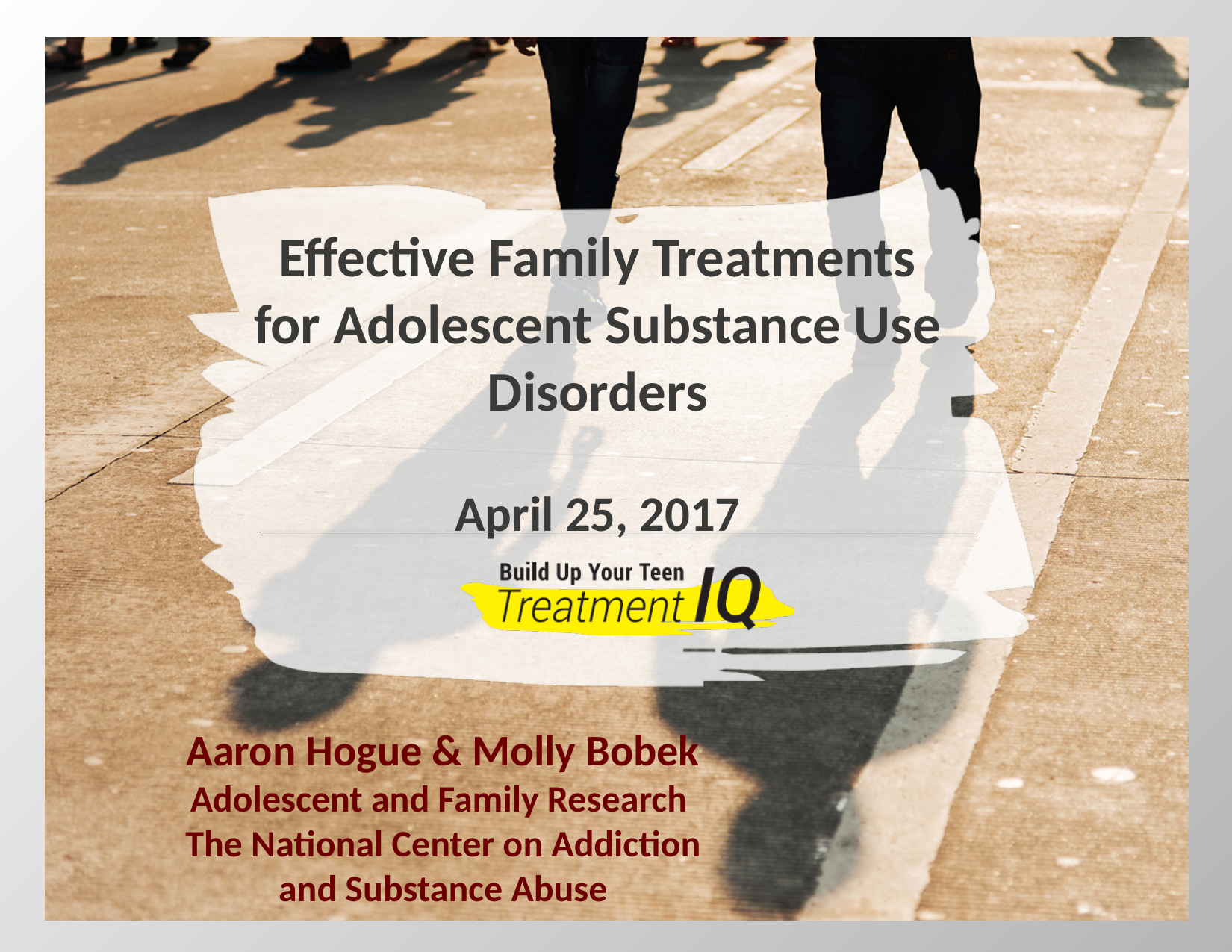

# Effective Family Treatments for Adolescent Substance Use Disorders April 25, 2017
Aaron Hogue & Molly Bobek
Adolescent and Family Research
The National Center on Addiction and Substance Abuse